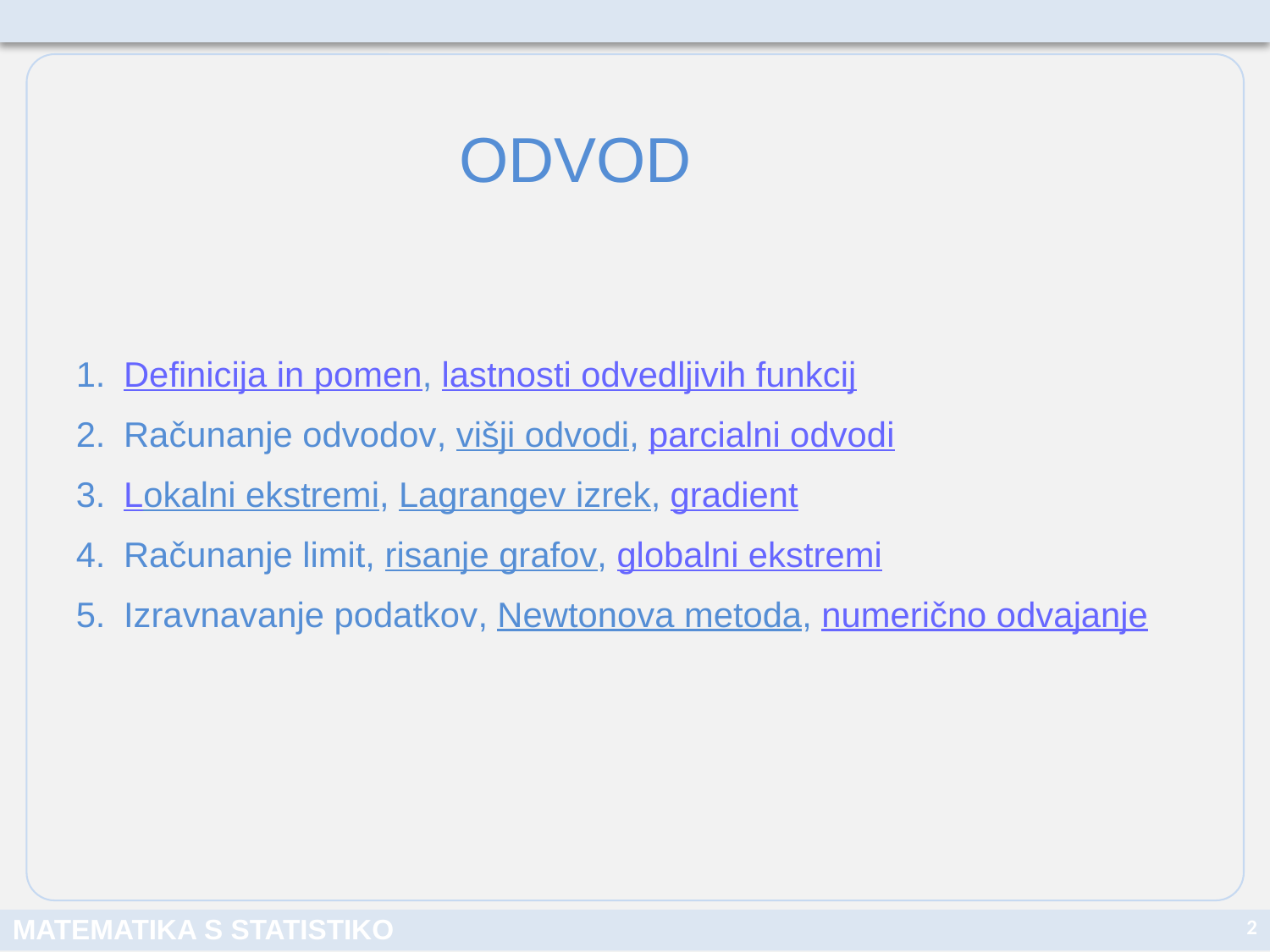

ODVOD
Definicija in pomen, lastnosti odvedljivih funkcij
Računanje odvodov, višji odvodi, parcialni odvodi
Lokalni ekstremi, Lagrangev izrek, gradient
Računanje limit, risanje grafov, globalni ekstremi
Izravnavanje podatkov, Newtonova metoda, numerično odvajanje
2
MATEMATIKA S STATISTIKO